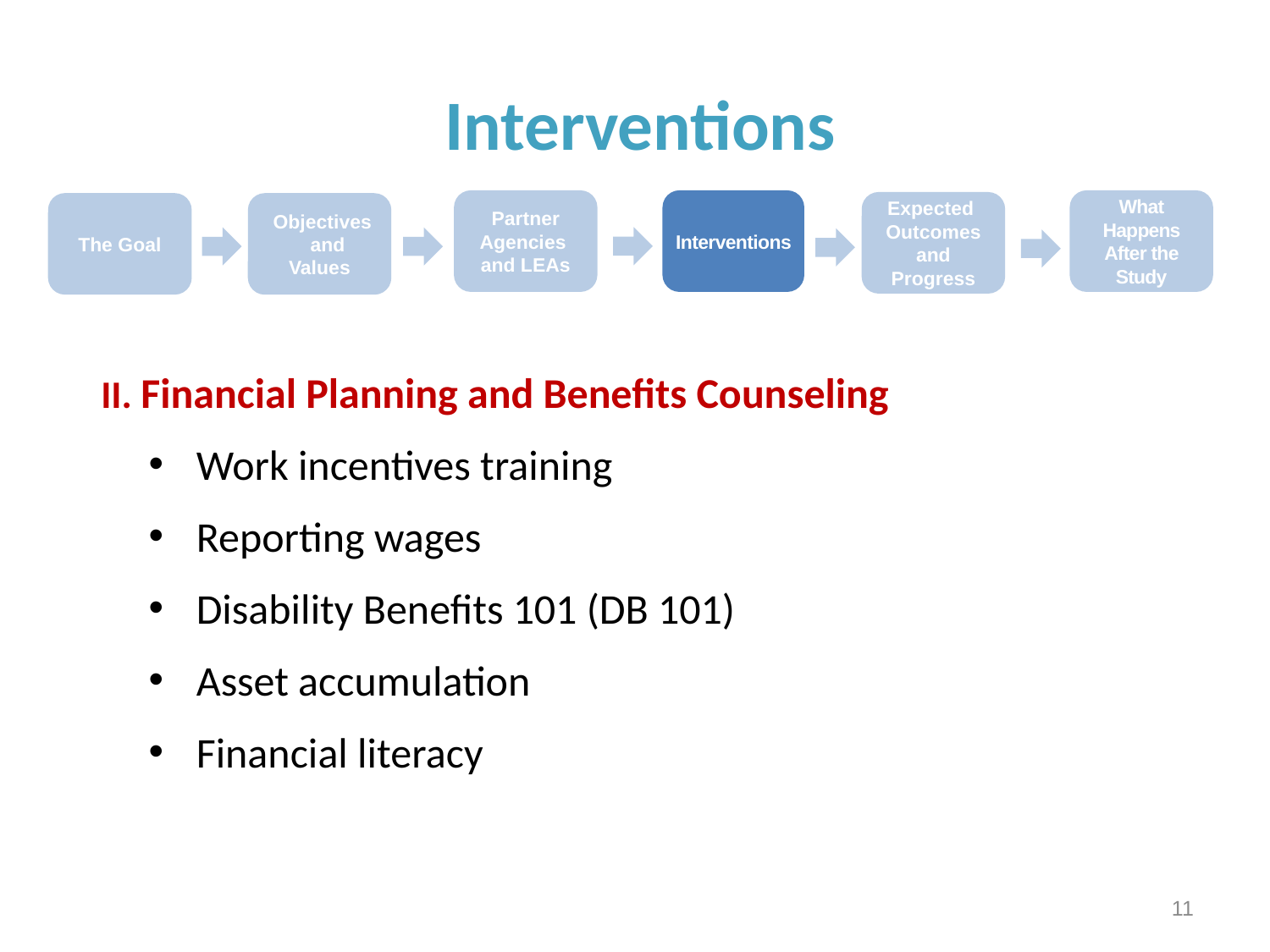

# Interventions
Partner Agencies  and LEAs
Interventions
What Happens After the Study
Expected  Outcomes
and Progress
The Goal
 Objectives    and Values

II. Financial Planning and Benefits Counseling
Work incentives training
Reporting wages
Disability Benefits 101 (DB 101)
Asset accumulation
Financial literacy
11